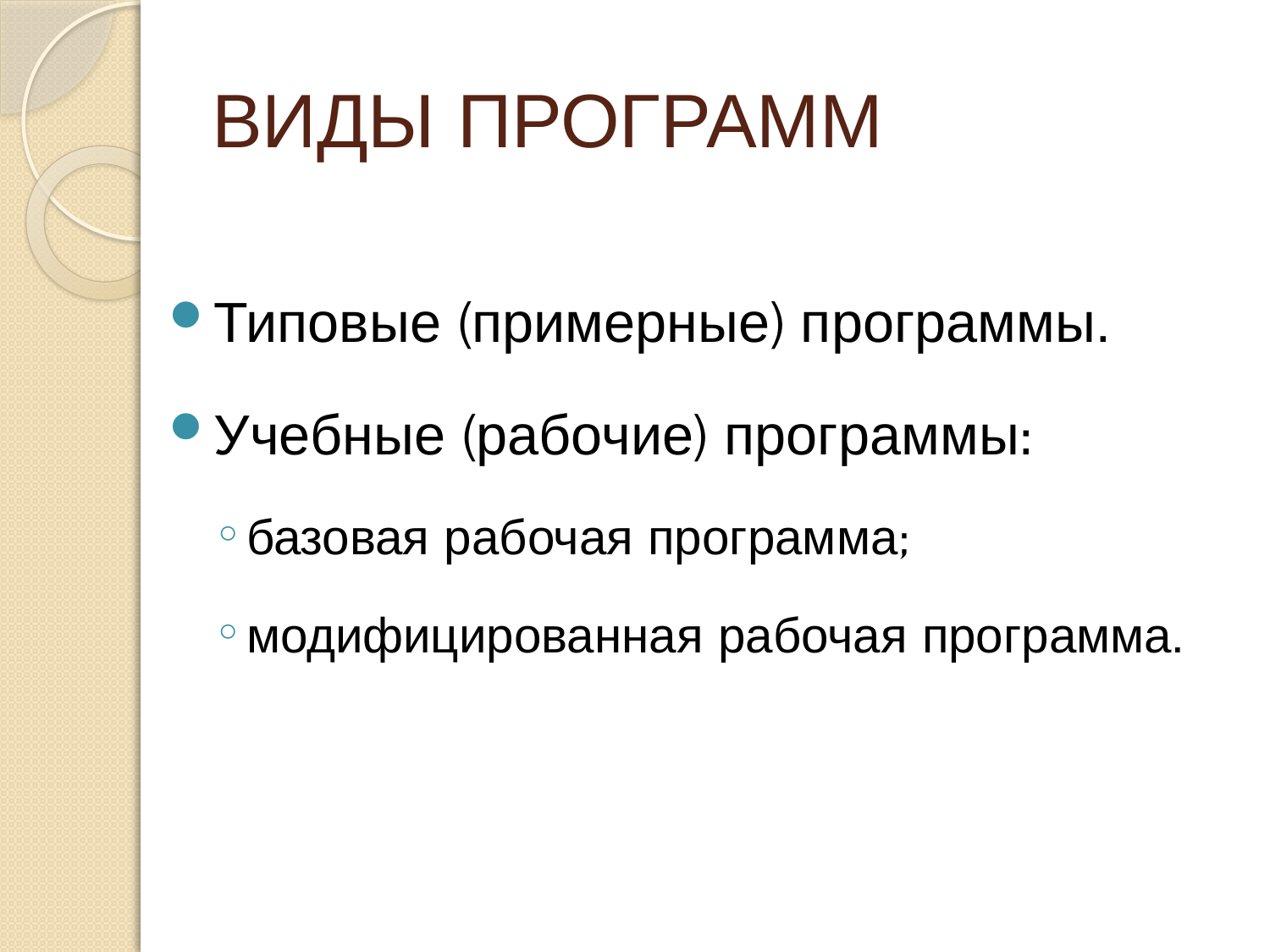

# ВИДЫ ПРОГРАММ
Типовые (примерные) программы.
Учебные (рабочие) программы:
базовая рабочая программа;
модифицированная рабочая программа.